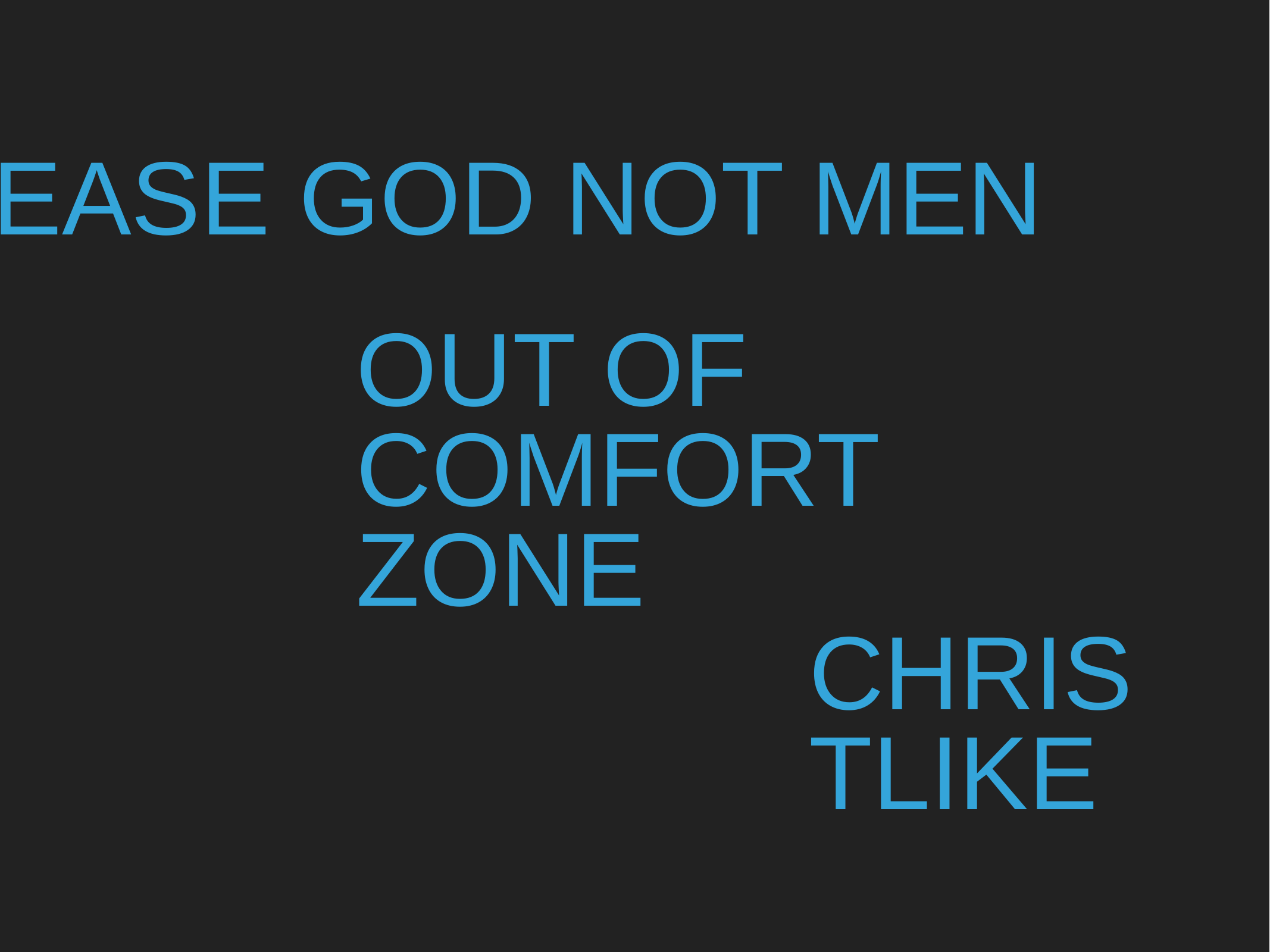

please god not men
out of comfort zone
christlike